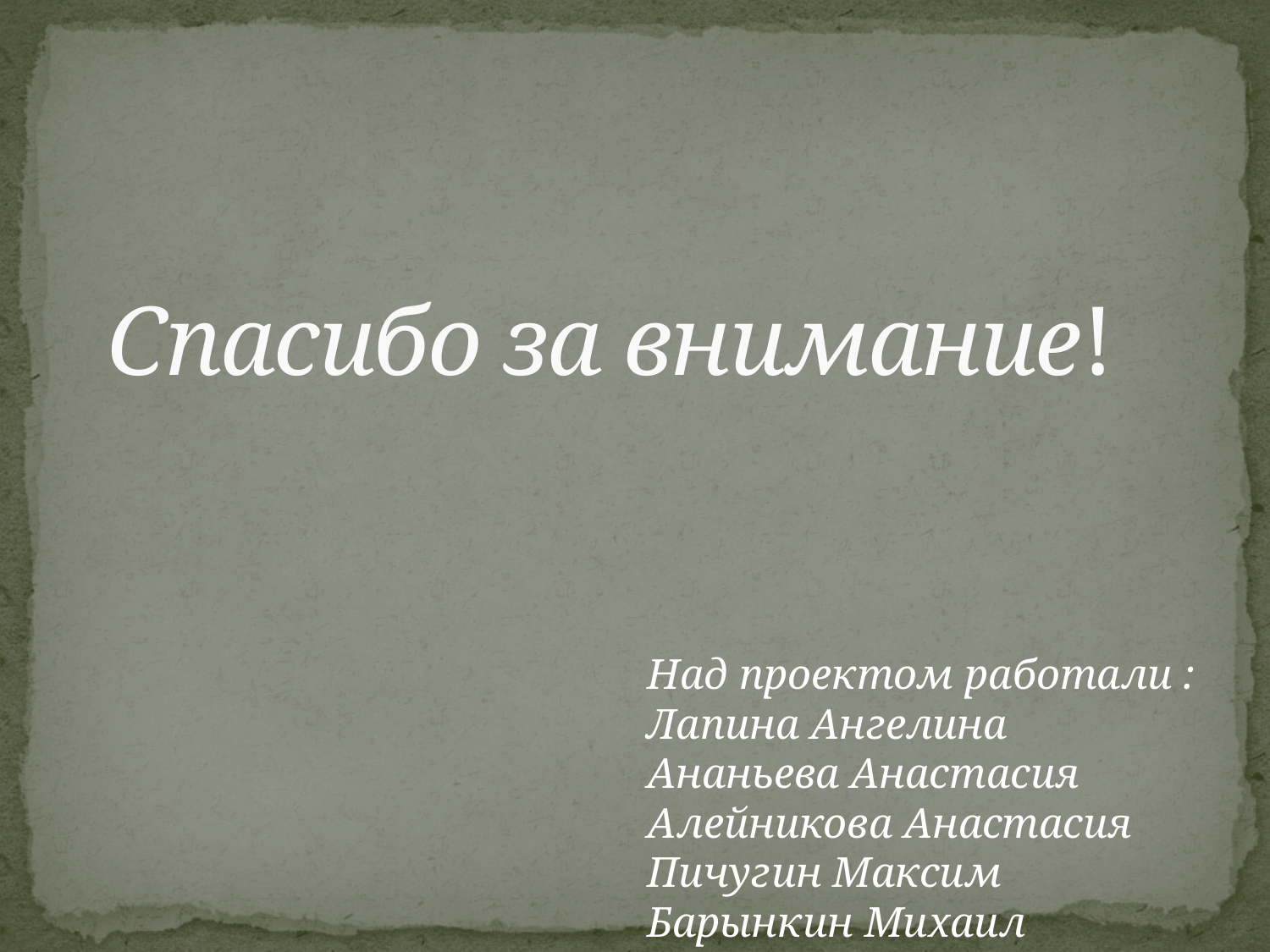

# Спасибо за внимание!
Над проектом работали :
Лапина Ангелина
Ананьева Анастасия
Алейникова Анастасия
Пичугин Максим
Барынкин Михаил